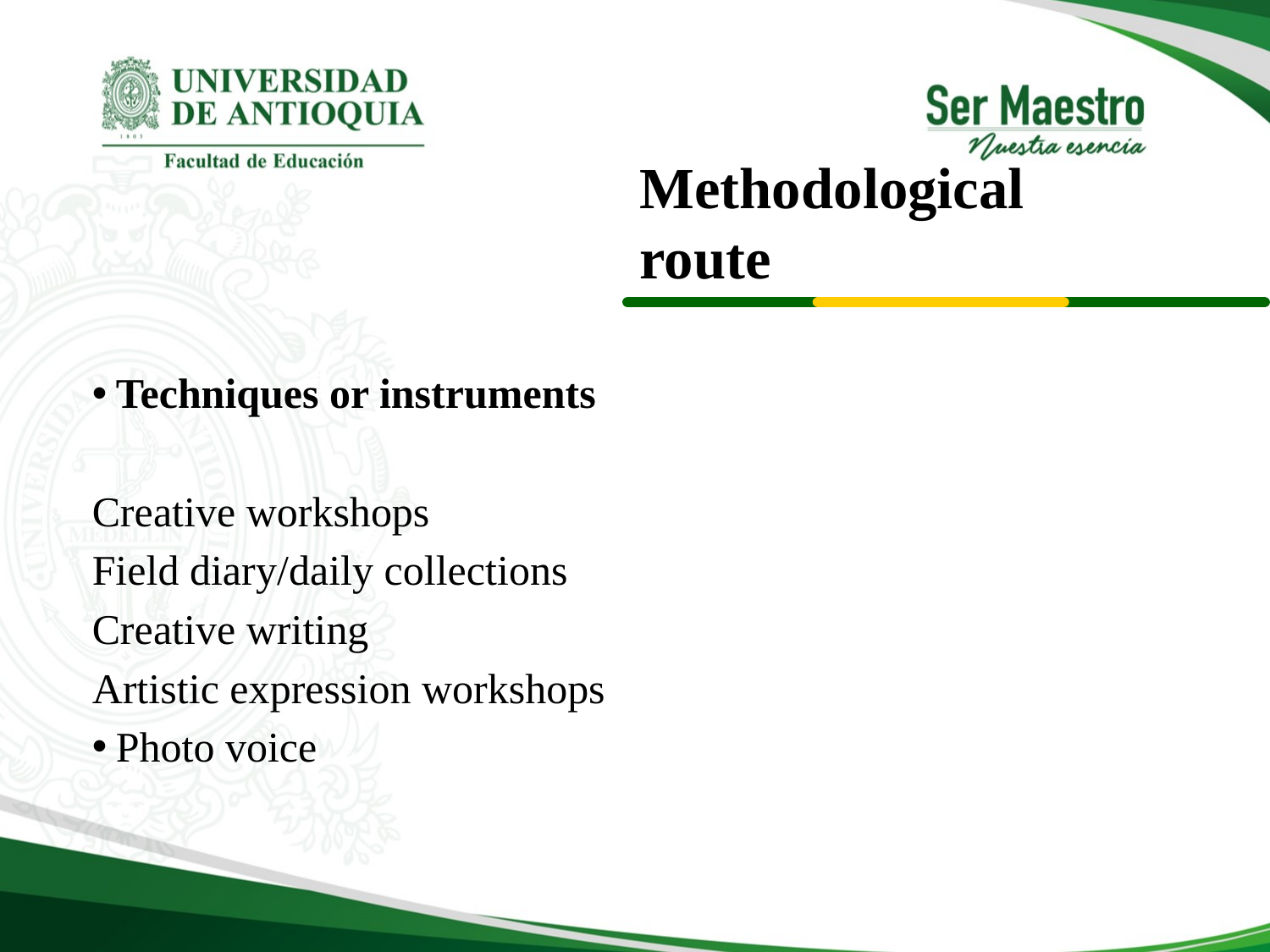

# Methodological route

Techniques or instruments

Creative workshops
Field diary/daily collections
Creative writing
Artistic expression workshops
Photo voice